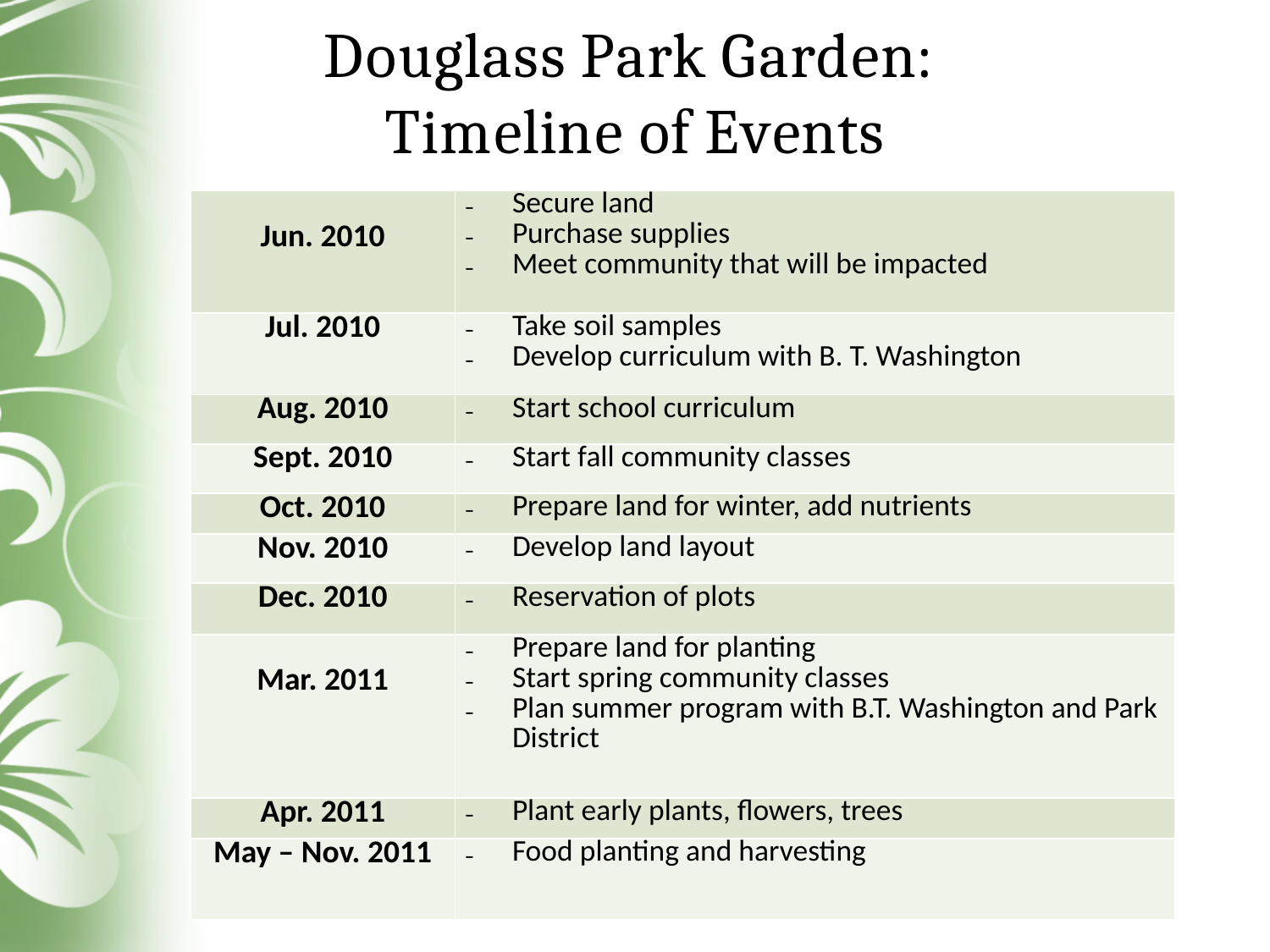

# Douglass Park Garden: Timeline of Events
| Jun. 2010 | Secure land Purchase supplies Meet community that will be impacted |
| --- | --- |
| Jul. 2010 | Take soil samples Develop curriculum with B. T. Washington |
| Aug. 2010 | Start school curriculum |
| Sept. 2010 | Start fall community classes |
| Oct. 2010 | Prepare land for winter, add nutrients |
| Nov. 2010 | Develop land layout |
| Dec. 2010 | Reservation of plots |
| Mar. 2011 | Prepare land for planting Start spring community classes Plan summer program with B.T. Washington and Park District |
| Apr. 2011 | Plant early plants, flowers, trees |
| May – Nov. 2011 | Food planting and harvesting |